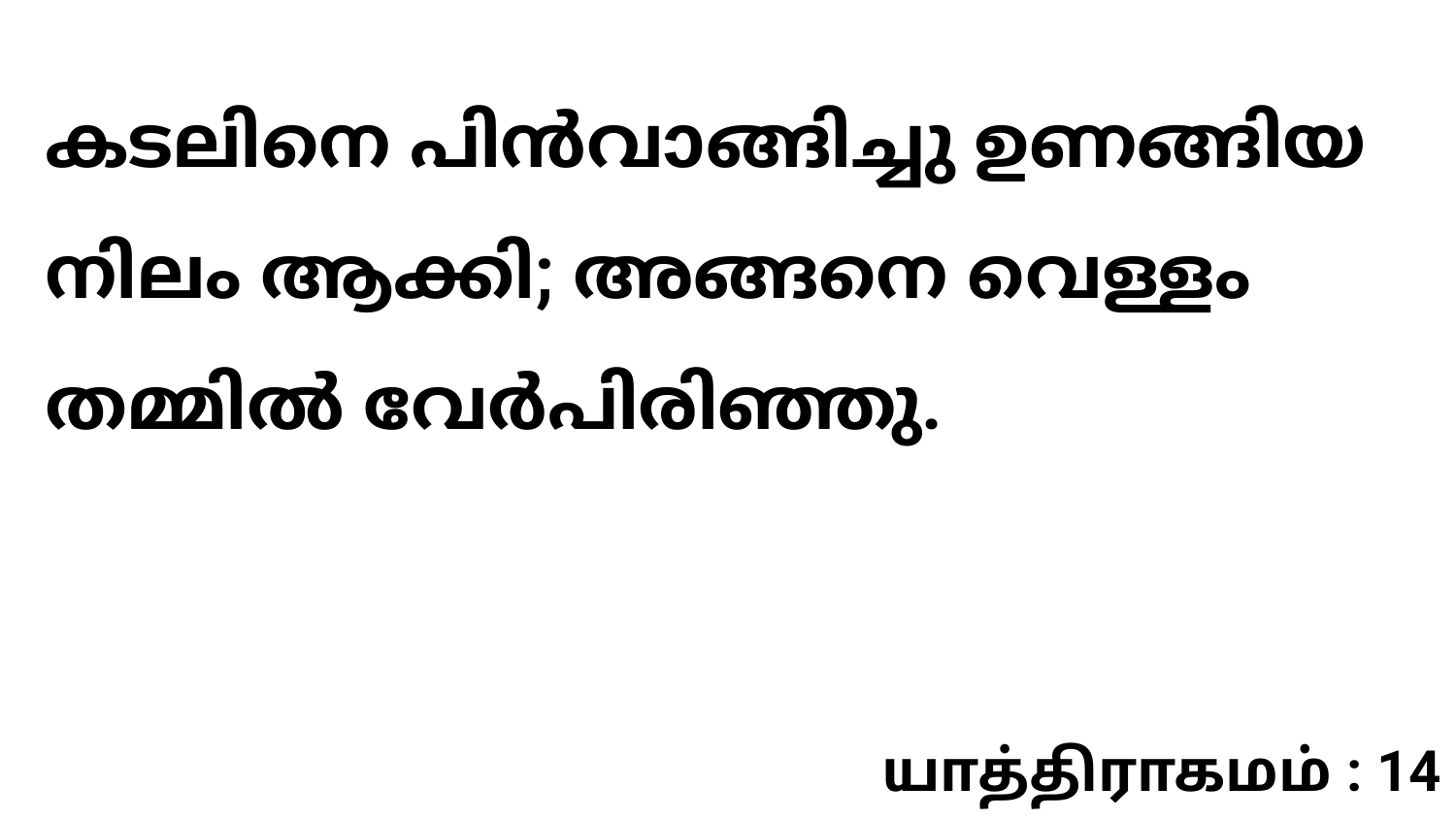

കടലിനെ പിൻവാങ്ങിച്ചു ഉണങ്ങിയ നിലം ആക്കി; അങ്ങനെ വെള്ളം തമ്മിൽ വേർപിരിഞ്ഞു.
யாத்திராகமம் : 14